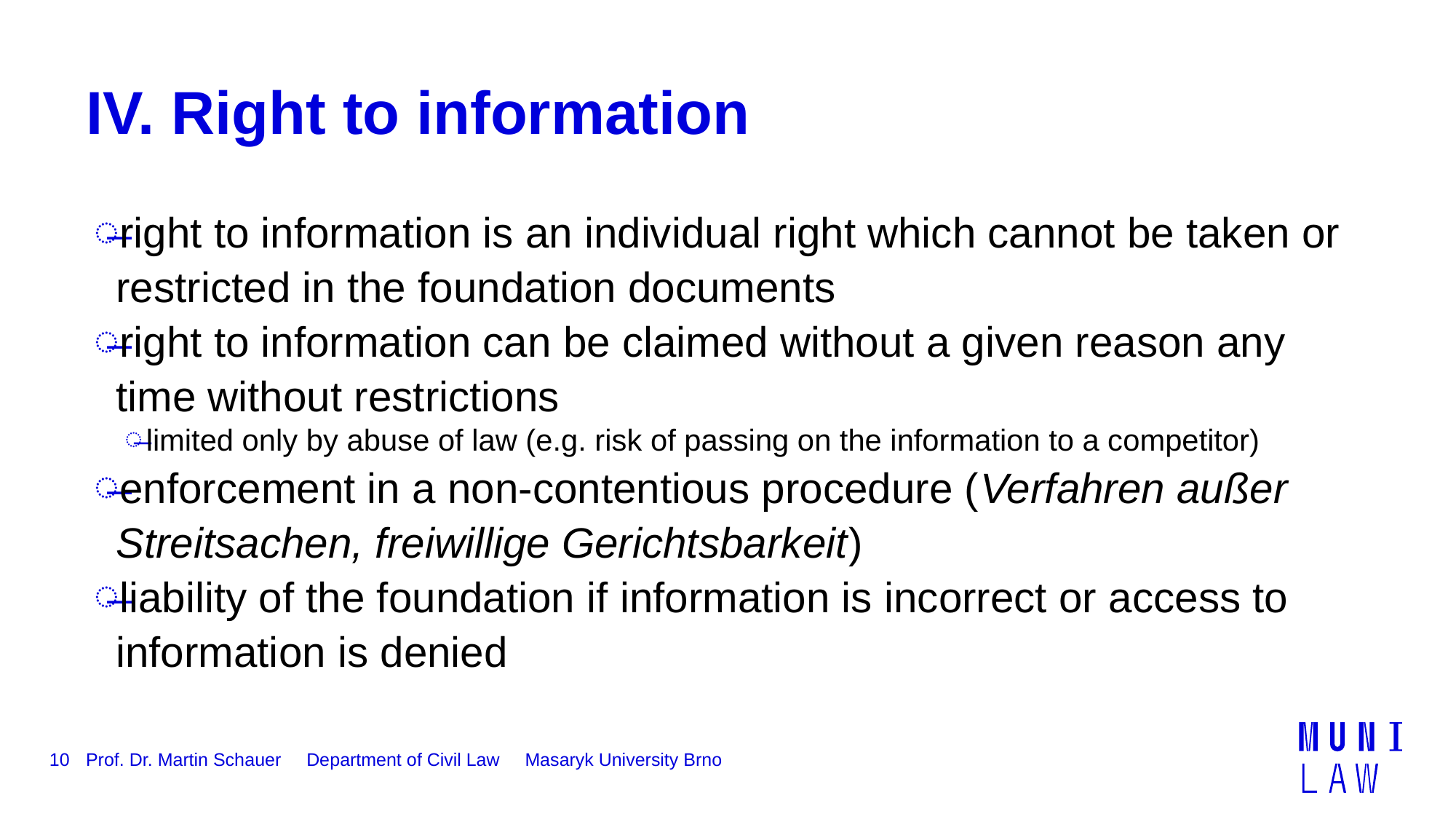

# IV. Right to information
right to information is an individual right which cannot be taken or restricted in the foundation documents
right to information can be claimed without a given reason any time without restrictions
limited only by abuse of law (e.g. risk of passing on the information to a competitor)
enforcement in a non-contentious procedure (Verfahren außer Streitsachen, freiwillige Gerichtsbarkeit)
liability of the foundation if information is incorrect or access to information is denied
10
Prof. Dr. Martin Schauer     Department of Civil Law     Masaryk University Brno